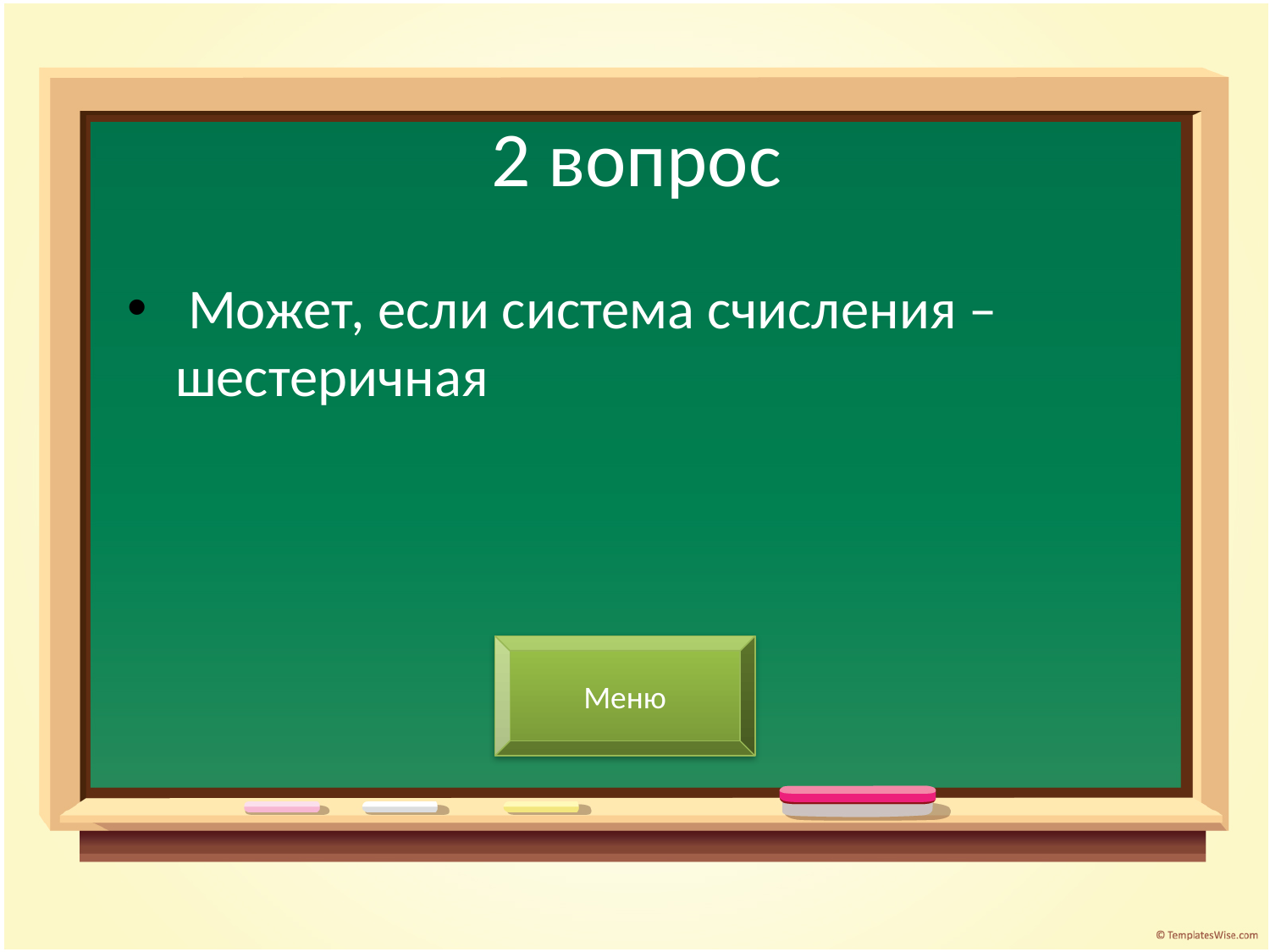

# 2 вопрос
 Может, если система счисления – шестеричная
Меню